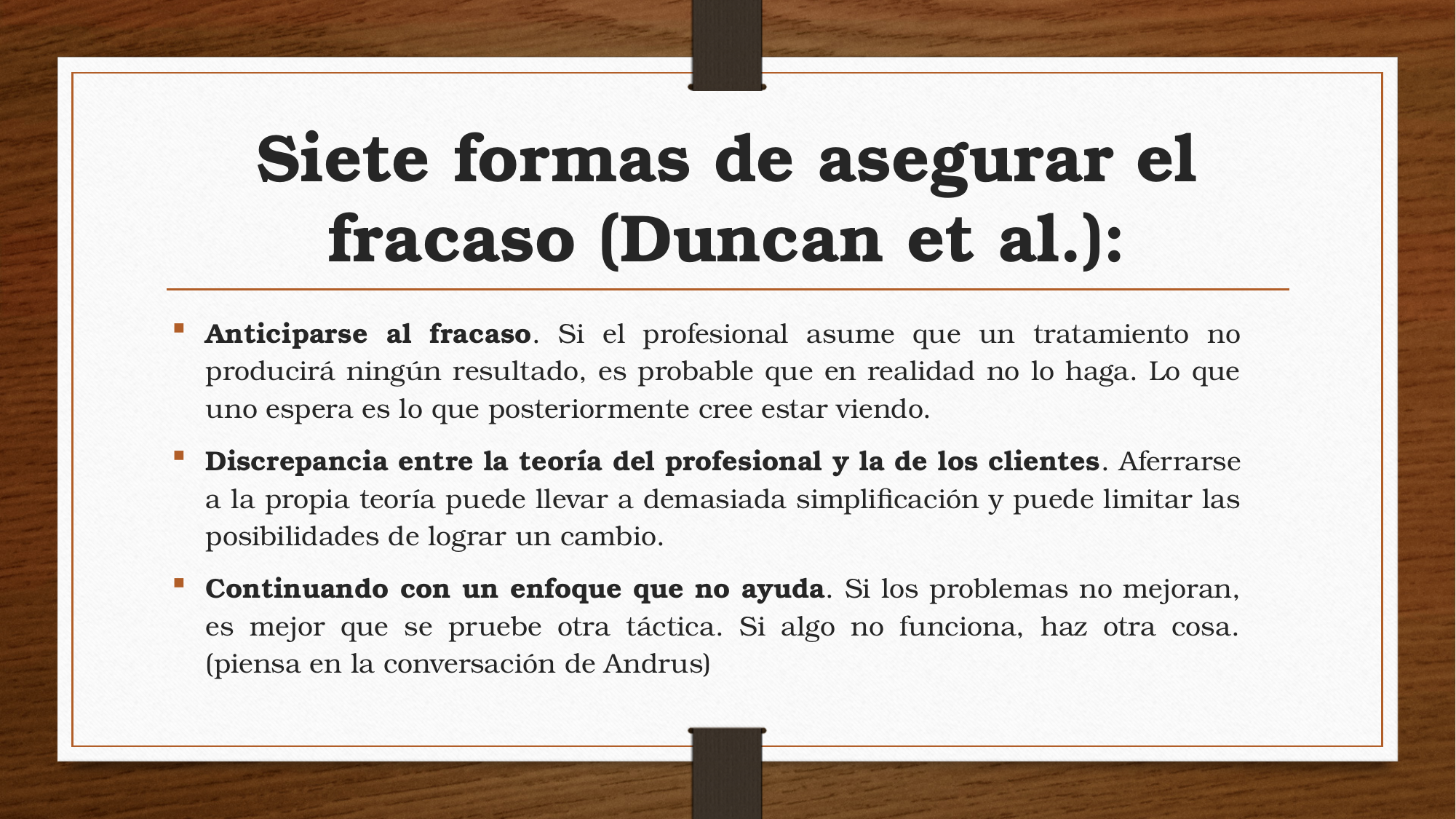

# Siete formas de asegurar el fracaso (Duncan et al.):
Anticiparse al fracaso. Si el profesional asume que un tratamiento no producirá ningún resultado, es probable que en realidad no lo haga. Lo que uno espera es lo que posteriormente cree estar viendo.
Discrepancia entre la teoría del profesional y la de los clientes. Aferrarse a la propia teoría puede llevar a demasiada simplificación y puede limitar las posibilidades de lograr un cambio.
Continuando con un enfoque que no ayuda. Si los problemas no mejoran, es mejor que se pruebe otra táctica. Si algo no funciona, haz otra cosa. (piensa en la conversación de Andrus)